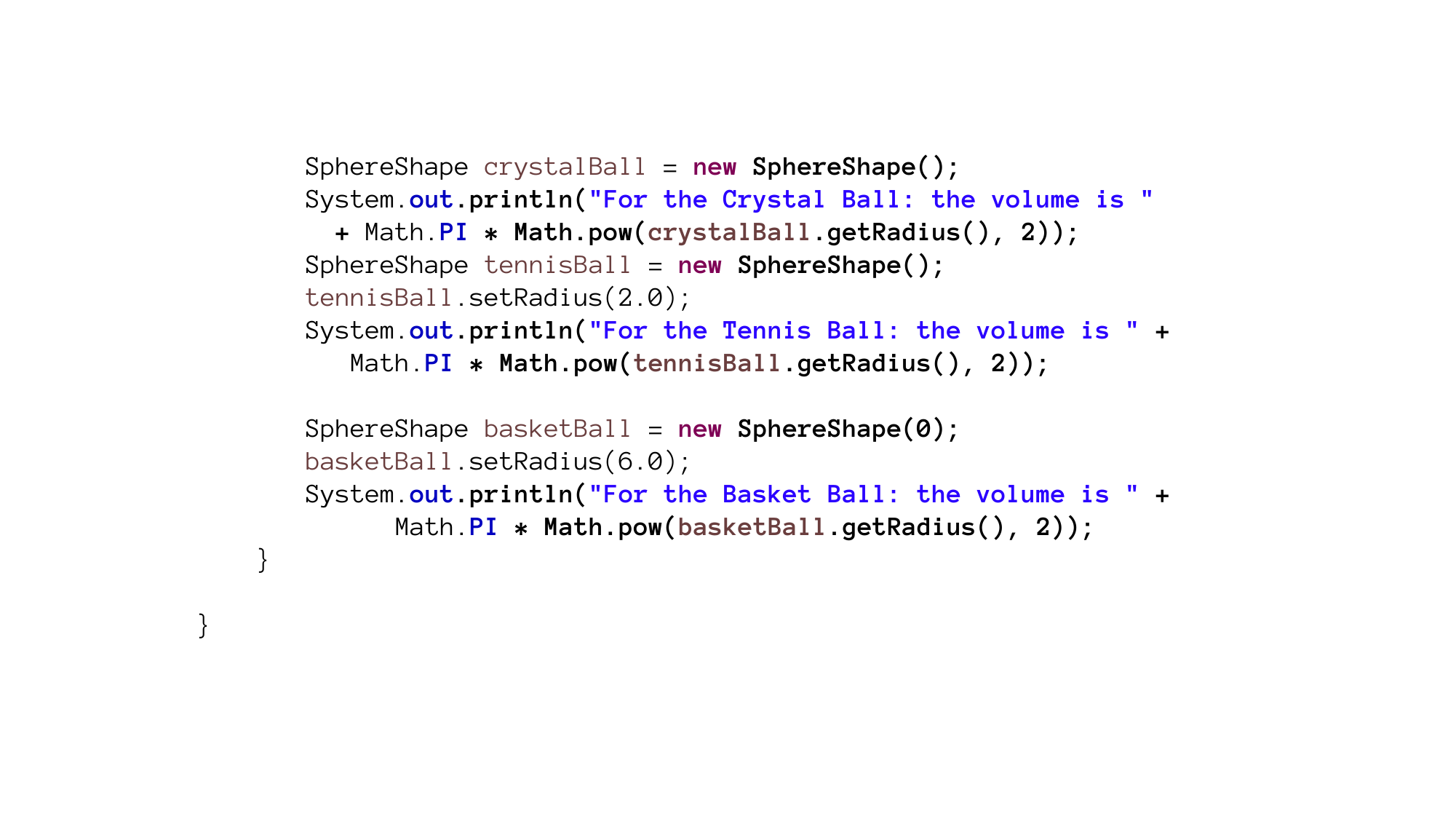

SphereShape crystalBall = new SphereShape();
	System.out.println("For the Crystal Ball: the volume is "
	  + Math.PI * Math.pow(crystalBall.getRadius(), 2));
	SphereShape tennisBall = new SphereShape();
	tennisBall.setRadius(2.0);
	System.out.println("For the Tennis Ball: the volume is " +
	   Math.PI * Math.pow(tennisBall.getRadius(), 2));

	SphereShape basketBall = new SphereShape(0);
	basketBall.setRadius(6.0);
	System.out.println("For the Basket Ball: the volume is " +
	      Math.PI * Math.pow(basketBall.getRadius(), 2));
    }

}